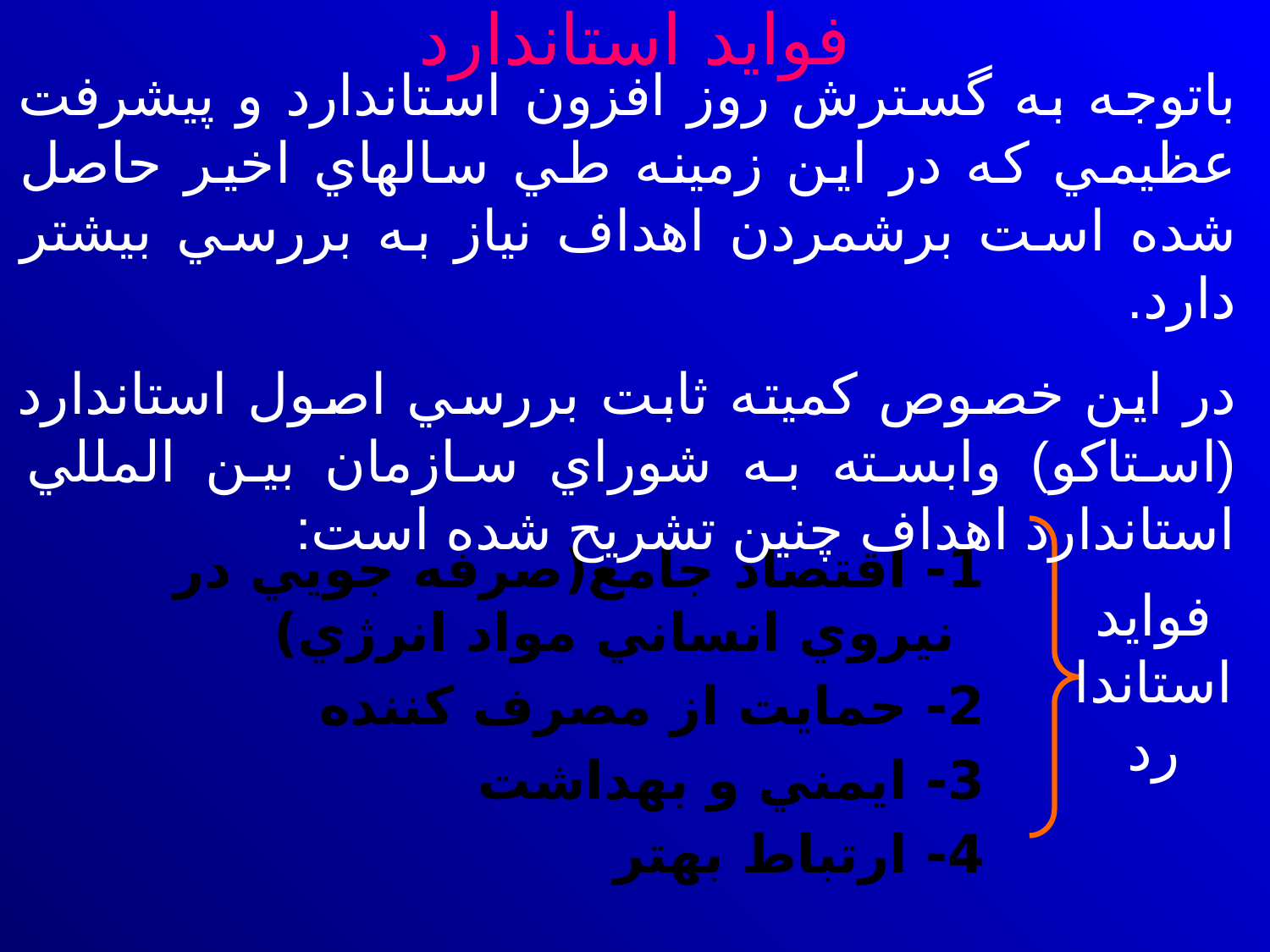

# فوايد استاندارد
باتوجه به گسترش روز افزون استاندارد و پيشرفت عظيمي كه در اين زمينه طي سالهاي اخير حاصل شده است برشمردن اهداف نياز به بررسي بيشتر دارد.
در اين خصوص كميته ثابت بررسي اصول استاندارد (استاكو) وابسته به شوراي سازمان بين المللي استاندارد اهداف چنين تشريح شده است:

 1- اقتصاد جامع(صرفه جويي در نيروي انساني مواد انرژي)
 2- حمايت از مصرف كننده
 3- ايمني و بهداشت
 4- ارتباط بهتر
فوايد استاندارد